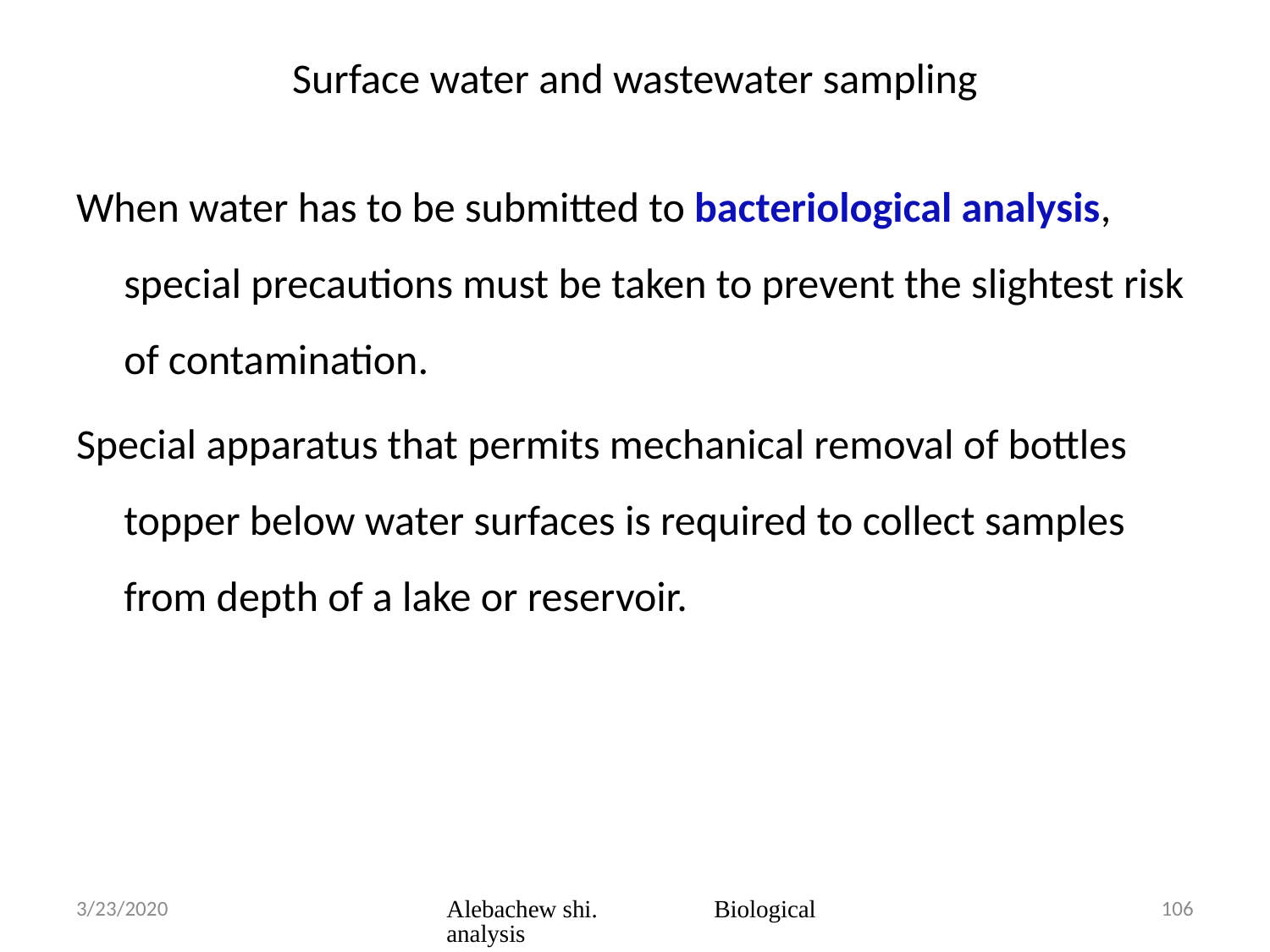

# Surface water and wastewater sampling
When water has to be submitted to bacteriological analysis, special precautions must be taken to prevent the slightest risk of contamination.
Special apparatus that permits mechanical removal of bottles topper below water surfaces is required to collect samples from depth of a lake or reservoir.

3/23/2020
Alebachew shi.                   Biological analysis
106